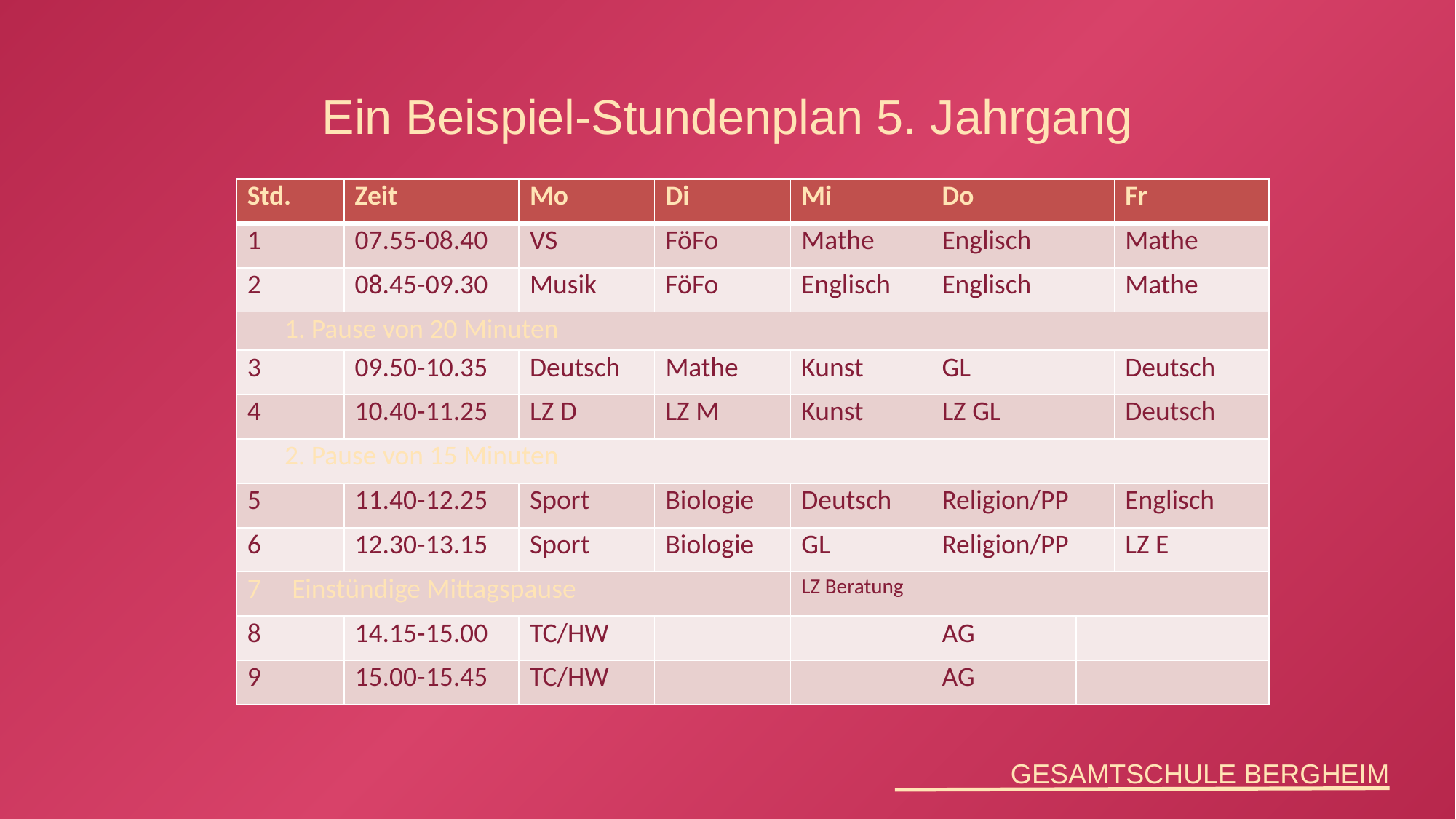

Ein Beispiel-Stundenplan 5. Jahrgang
| Std. | Zeit | Mo | Di | Mi | Do | Fr | Fr |
| --- | --- | --- | --- | --- | --- | --- | --- |
| 1 | 07.55-08.40 | VS | FöFo | Mathe | Englisch | Mathe | Mathe |
| 2 | 08.45-09.30 | Musik | FöFo | Englisch | Englisch | Mathe | Mathe |
| 1. Pause von 20 Minuten |  |  |  |  |  |  |  |
| 3 | 09.50-10.35 | Deutsch | Mathe | Kunst | GL | Deutsch | Deutsch |
| 4 | 10.40-11.25 | LZ D | LZ M | Kunst | LZ GL | Deutsch | Deutsch |
| 2. Pause von 15 Minuten |  |  |  |  |  |  |  |
| 5 | 11.40-12.25 | Sport | Biologie | Deutsch | Religion/PP | Englisch | Englisch |
| 6 | 12.30-13.15 | Sport | Biologie | GL | Religion/PP | LZ E | LZ E |
| 7 Einstündige Mittagspause |  |  |  | LZ Beratung |  |  |  |
| 8 | 14.15-15.00 | TC/HW |  |  | AG |  |  |
| 9 | 15.00-15.45 | TC/HW |  |  | AG |  |  |